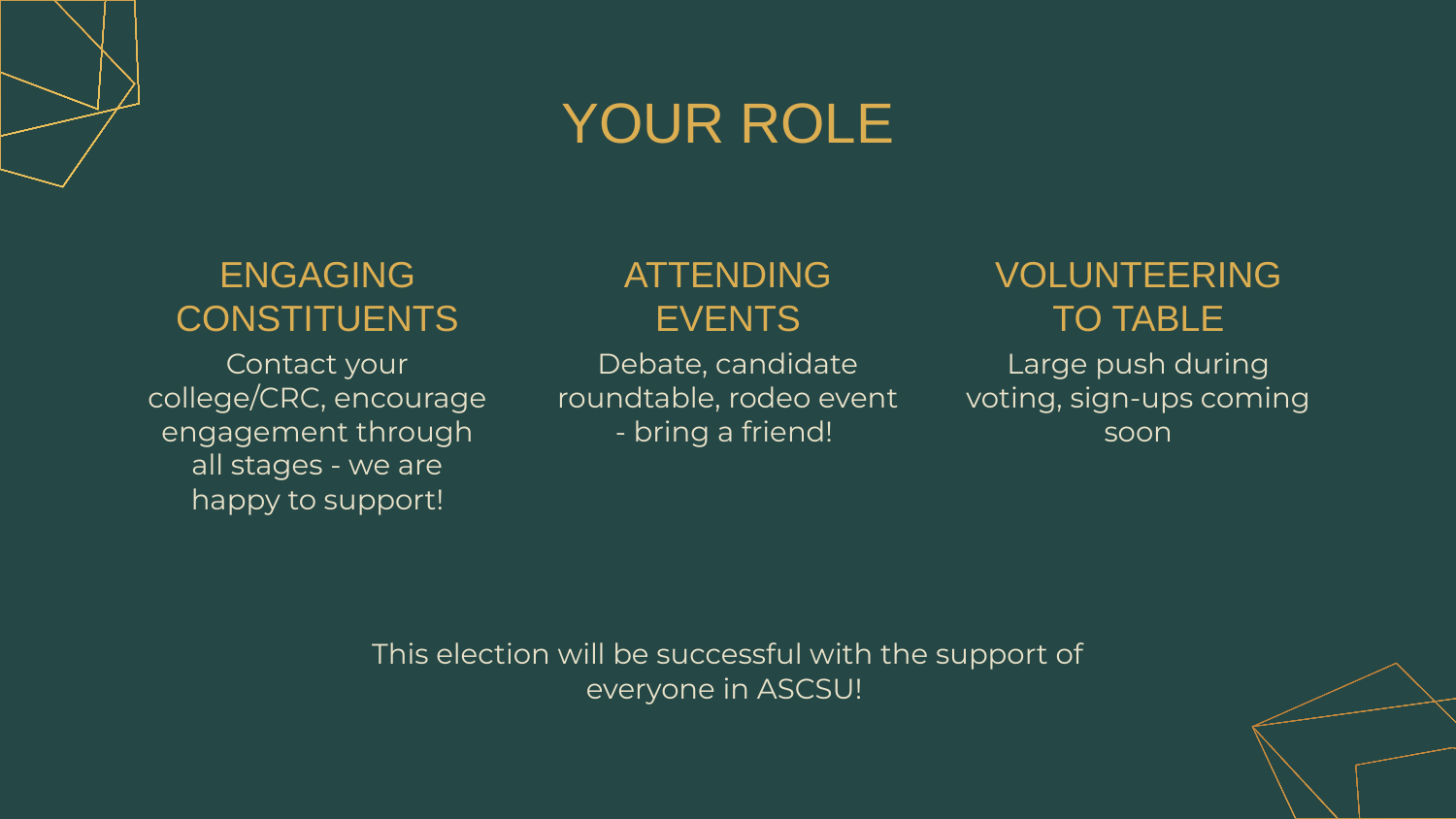

# YOUR ROLE
ENGAGING CONSTITUENTS
ATTENDING EVENTS
VOLUNTEERING TO TABLE
Contact your college/CRC, encourage engagement through all stages - we are happy to support!
Debate, candidate roundtable, rodeo event - bring a friend!
Large push during voting, sign-ups coming soon
This election will be successful with the support of everyone in ASCSU!